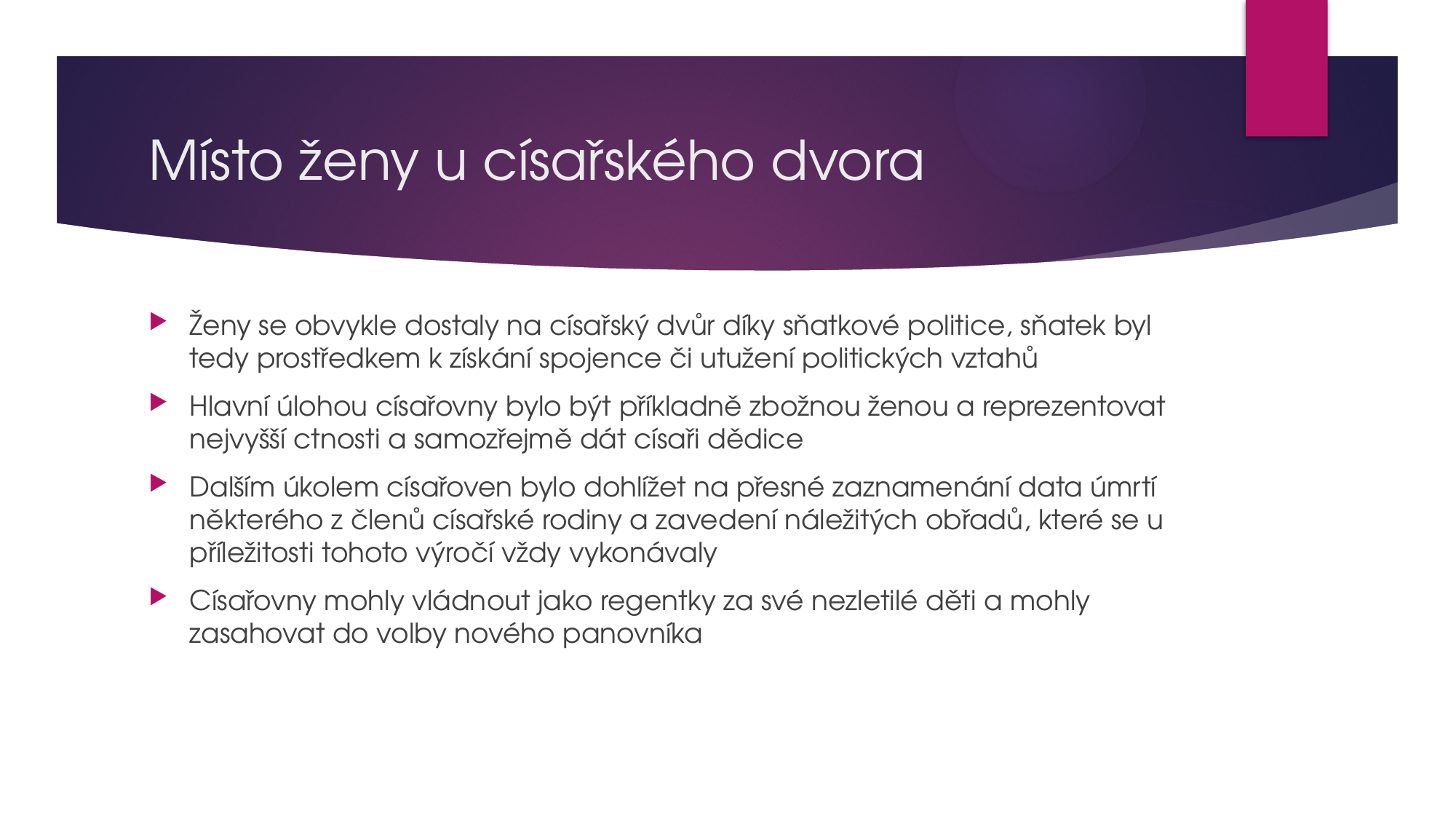

# Místo ženy u císařského dvora
Ženy se obvykle dostaly na císařský dvůr díky sňatkové politice, sňatek byl tedy prostředkem k získání spojence či utužení politických vztahů
Hlavní úlohou císařovny bylo být příkladně zbožnou ženou a reprezentovat nejvyšší ctnosti a samozřejmě dát císaři dědice
Dalším úkolem císařoven bylo dohlížet na přesné zaznamenání data úmrtí některého z členů císařské rodiny a zavedení náležitých obřadů, které se u příležitosti tohoto výročí vždy vykonávaly
Císařovny mohly vládnout jako regentky za své nezletilé děti a mohly zasahovat do volby nového panovníka